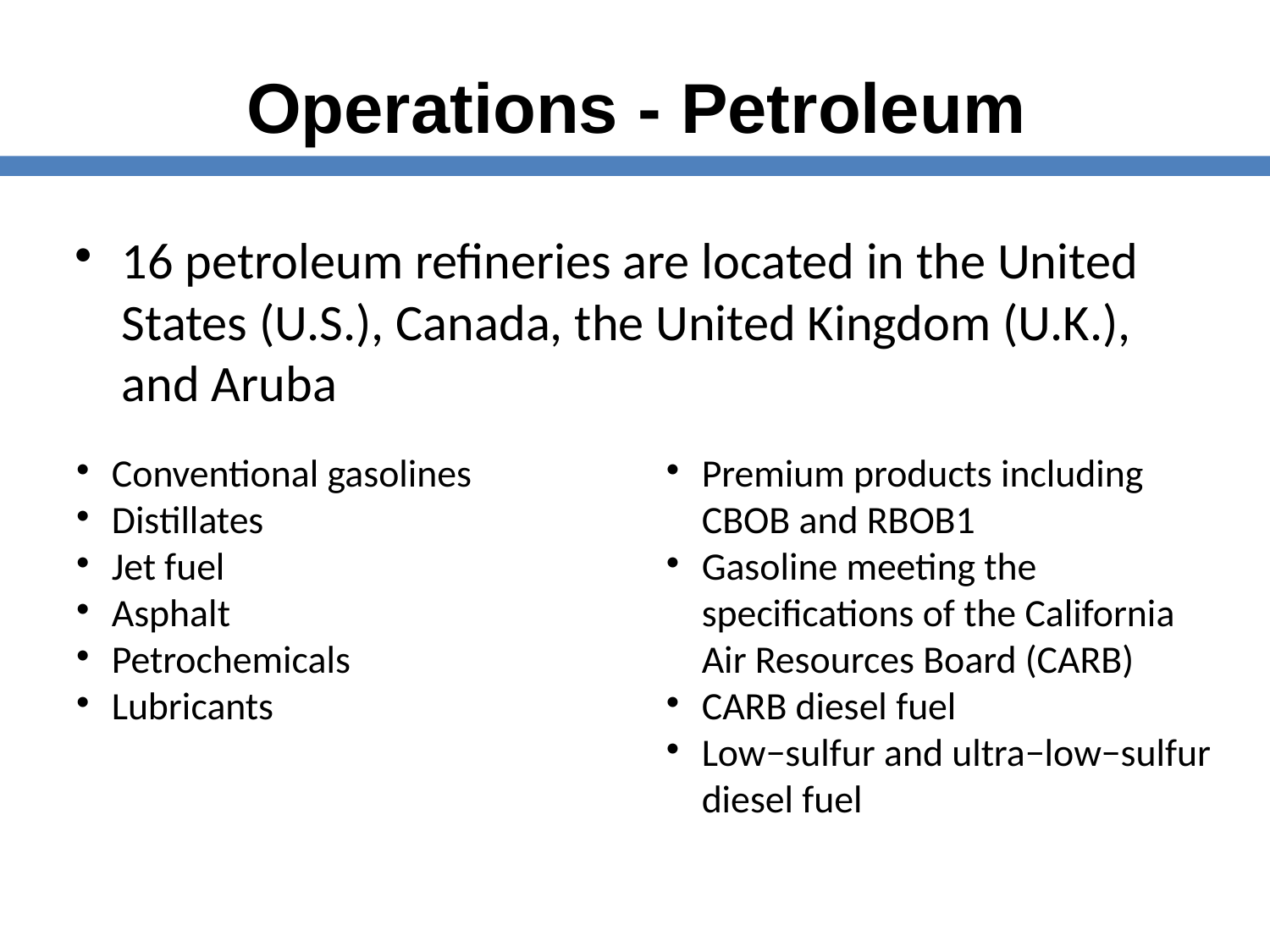

Operations - Petroleum

16 petroleum refineries are located in the United States (U.S.), Canada, the United Kingdom (U.K.), and Aruba
Conventional gasolines
Distillates
Jet fuel
Asphalt
Petrochemicals
Lubricants
Premium products including CBOB and RBOB1
Gasoline meeting the specifications of the California Air Resources Board (CARB)
CARB diesel fuel
Low−sulfur and ultra−low−sulfur diesel fuel